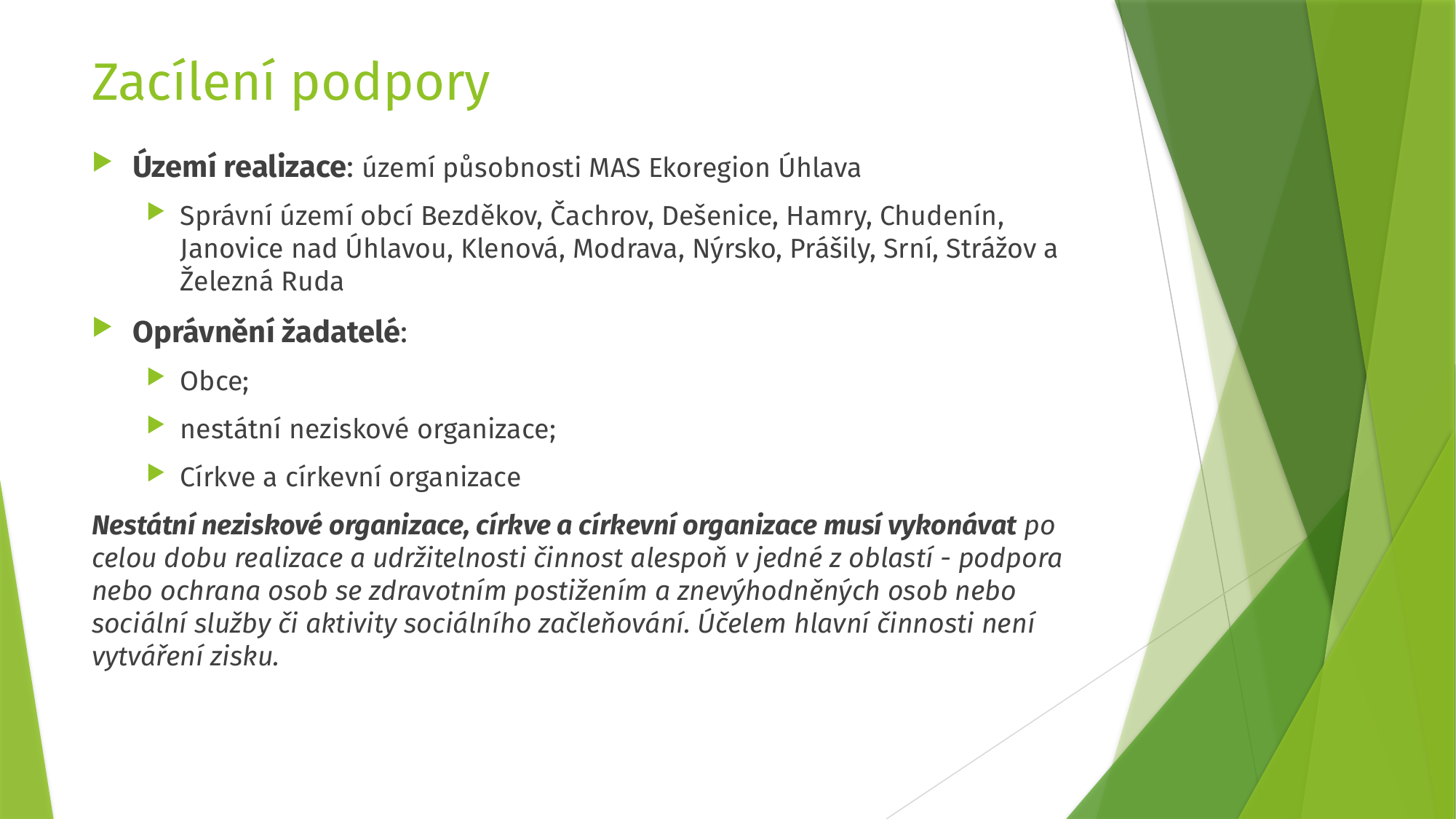

# Zacílení podpory
Území realizace: území působnosti MAS Ekoregion Úhlava
Správní území obcí Bezděkov, Čachrov, Dešenice, Hamry, Chudenín, Janovice nad Úhlavou, Klenová, Modrava, Nýrsko, Prášily, Srní, Strážov a Železná Ruda
Oprávnění žadatelé:
Obce;
nestátní neziskové organizace;
Církve a církevní organizace
Nestátní neziskové organizace, církve a církevní organizace musí vykonávat po celou dobu realizace a udržitelnosti činnost alespoň v jedné z oblastí - podpora nebo ochrana osob se zdravotním postižením a znevýhodněných osob nebo sociální služby či aktivity sociálního začleňování. Účelem hlavní činnosti není vytváření zisku.